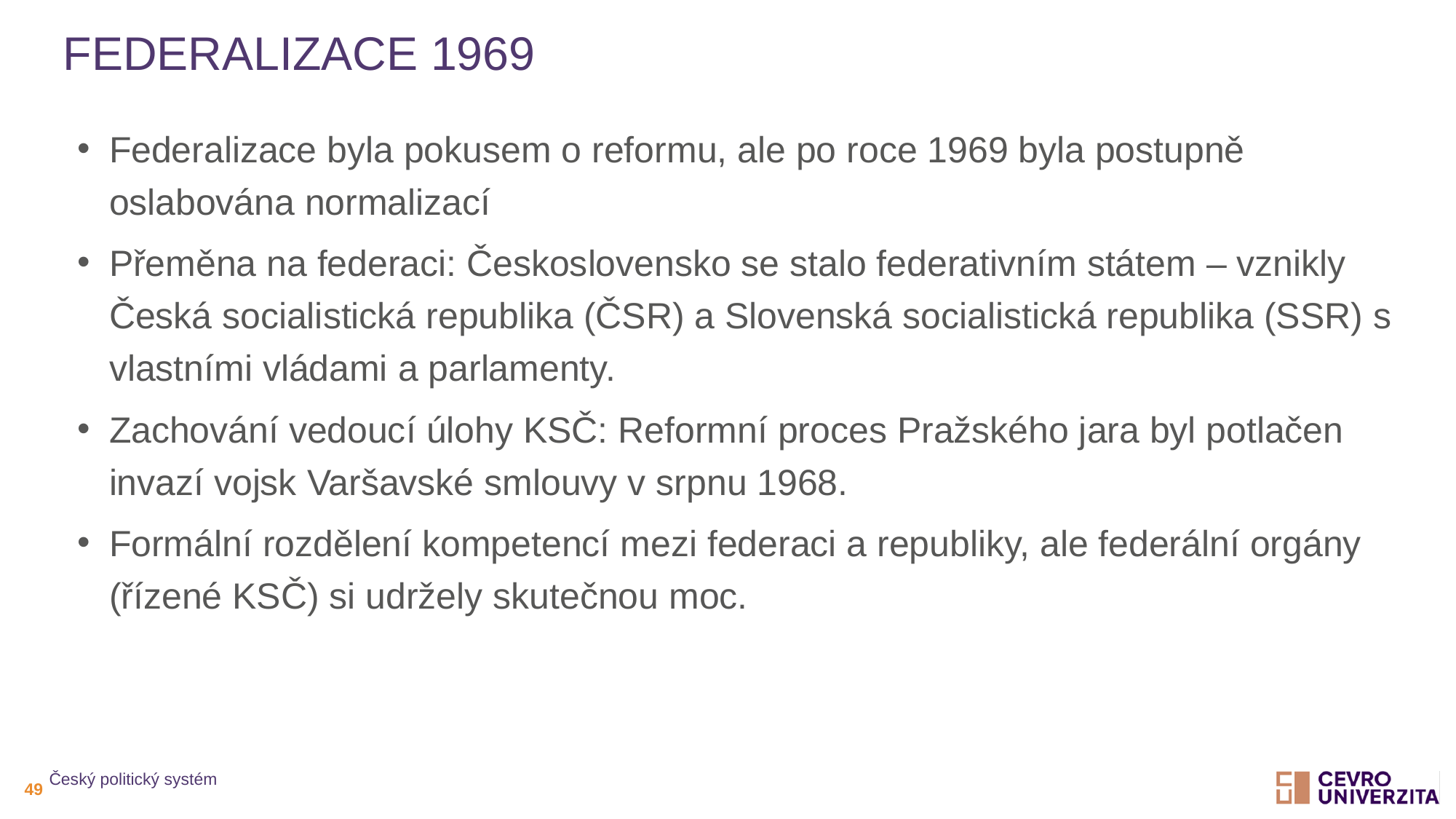

# Federalizace 1969
Federalizace byla pokusem o reformu, ale po roce 1969 byla postupně oslabována normalizací
Přeměna na federaci: Československo se stalo federativním státem – vznikly Česká socialistická republika (ČSR) a Slovenská socialistická republika (SSR) s vlastními vládami a parlamenty.
Zachování vedoucí úlohy KSČ: Reformní proces Pražského jara byl potlačen invazí vojsk Varšavské smlouvy v srpnu 1968.
Formální rozdělení kompetencí mezi federaci a republiky, ale federální orgány (řízené KSČ) si udržely skutečnou moc.
Český politický systém

49